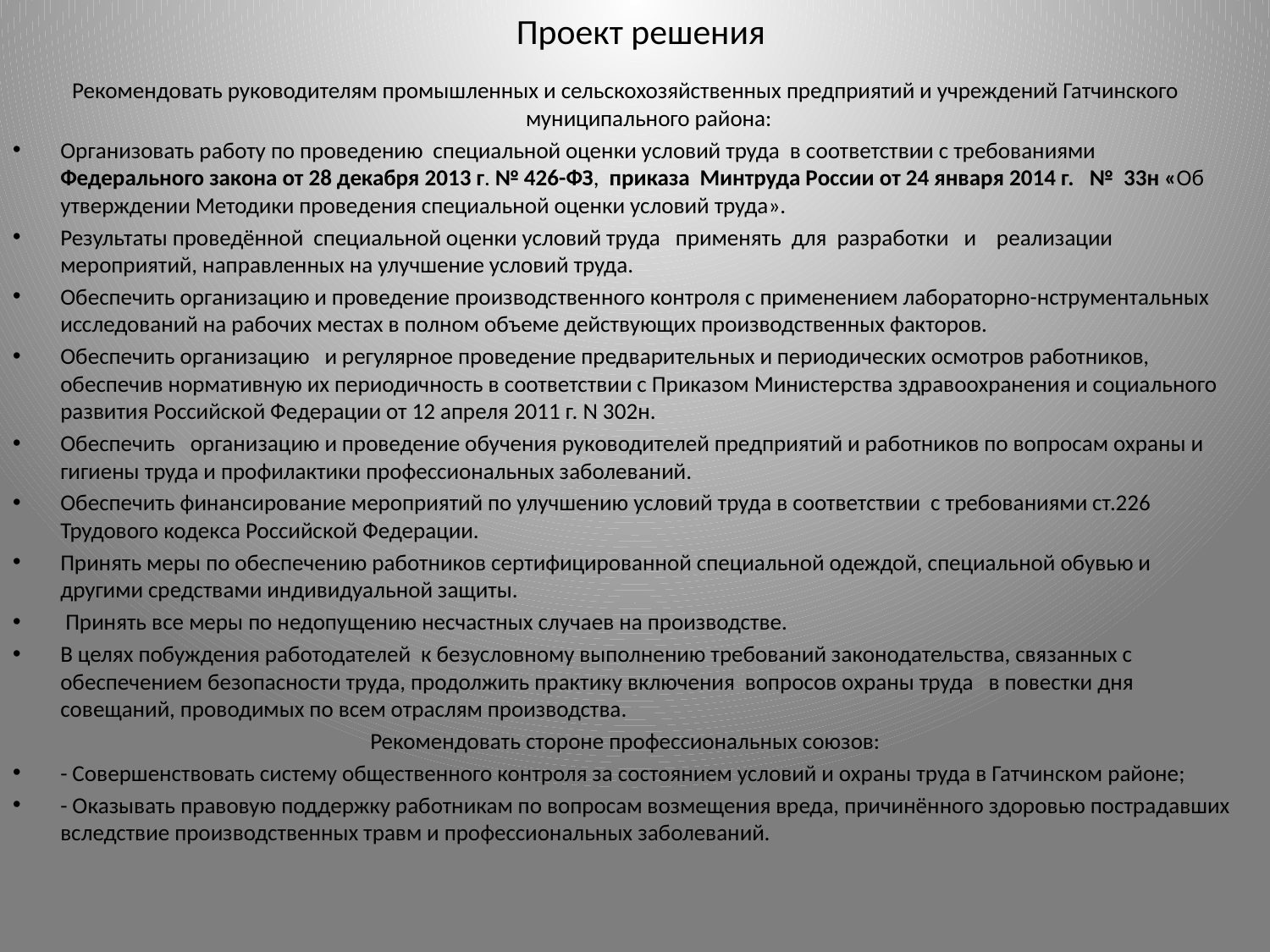

# Проект решения
Рекомендовать руководителям промышленных и сельскохозяйственных предприятий и учреждений Гатчинского муниципального района:
Организовать работу по проведению  специальной оценки условий труда  в соответствии с требованиями  Федерального закона от 28 декабря 2013 г. № 426-ФЗ,  приказа  Минтруда России от 24 января 2014 г.   №  33н «Об утверждении Методики проведения специальной оценки условий труда».
Результаты проведённой  специальной оценки условий труда   применять  для  разработки   и    реализации мероприятий, направленных на улучшение условий труда.
Обеспечить организацию и проведение производственного контроля с применением лабораторно-нструментальных исследований на рабочих местах в полном объеме действующих производственных факторов.
Обеспечить организацию   и регулярное проведение предварительных и периодических осмотров работников, обеспечив нормативную их периодичность в соответствии с Приказом Министерства здравоохранения и социального развития Российской Федерации от 12 апреля 2011 г. N 302н.
Обеспечить   организацию и проведение обучения руководителей предприятий и работников по вопросам охраны и  гигиены труда и профилактики профессиональных заболеваний.
Обеспечить финансирование мероприятий по улучшению условий труда в соответствии  с требованиями ст.226  Трудового кодекса Российской Федерации.
Принять меры по обеспечению работников сертифицированной специальной одеждой, специальной обувью и другими средствами индивидуальной защиты.
 Принять все меры по недопущению несчастных случаев на производстве.
В целях побуждения работодателей  к безусловному выполнению требований законодательства, связанных с обеспечением безопасности труда, продолжить практику включения  вопросов охраны труда   в повестки дня совещаний, проводимых по всем отраслям производства.
Рекомендовать стороне профессиональных союзов:
- Совершенствовать систему общественного контроля за состоянием условий и охраны труда в Гатчинском районе;
- Оказывать правовую поддержку работникам по вопросам возмещения вреда, причинённого здоровью пострадавших вследствие производственных травм и профессиональных заболеваний.